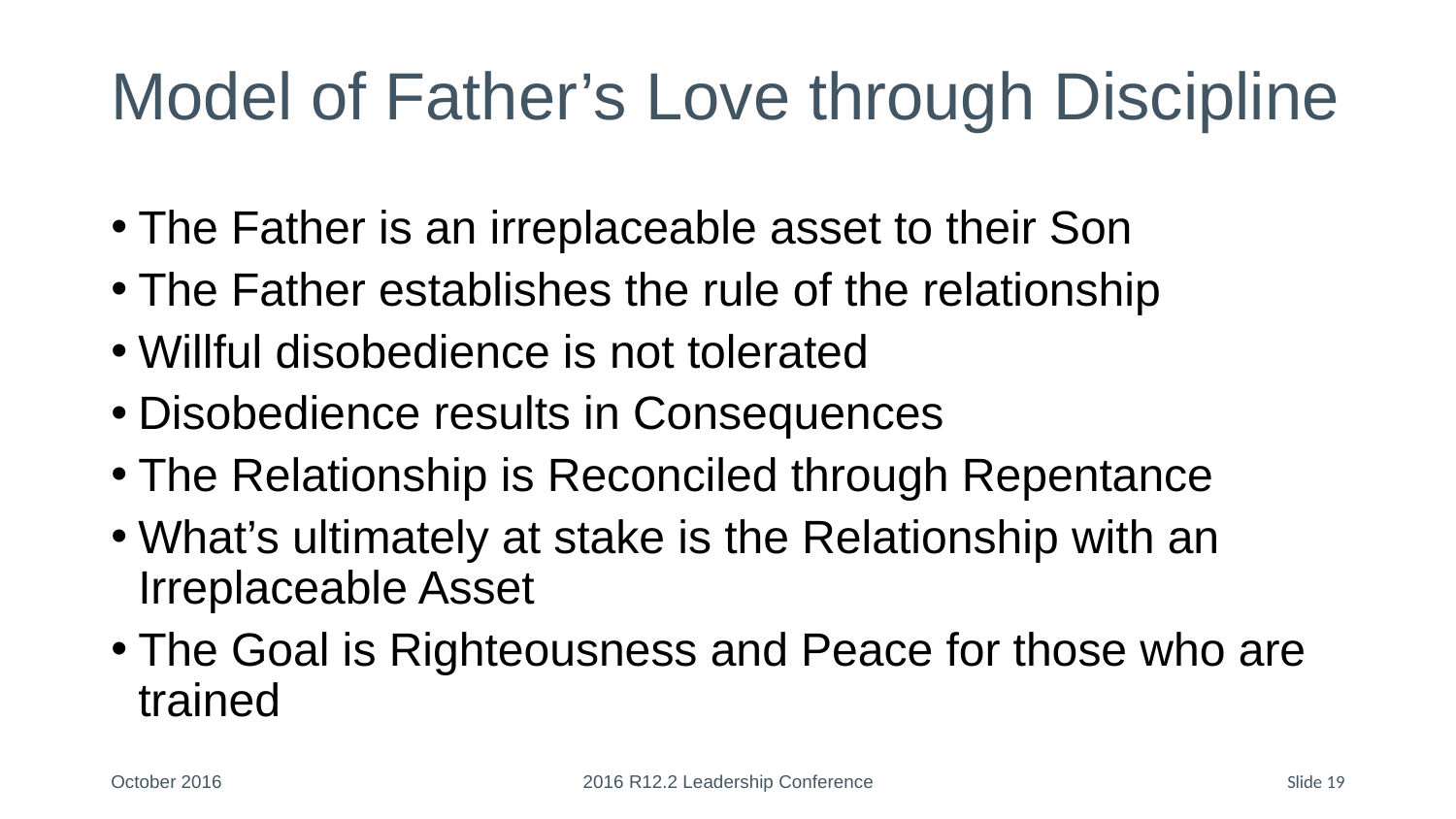

# Model of Father’s Love through Discipline
The Father is an irreplaceable asset to their Son
The Father establishes the rule of the relationship
Willful disobedience is not tolerated
Disobedience results in Consequences
The Relationship is Reconciled through Repentance
What’s ultimately at stake is the Relationship with an Irreplaceable Asset
The Goal is Righteousness and Peace for those who are trained
October 2016
2016 R12.2 Leadership Conference
Slide 19